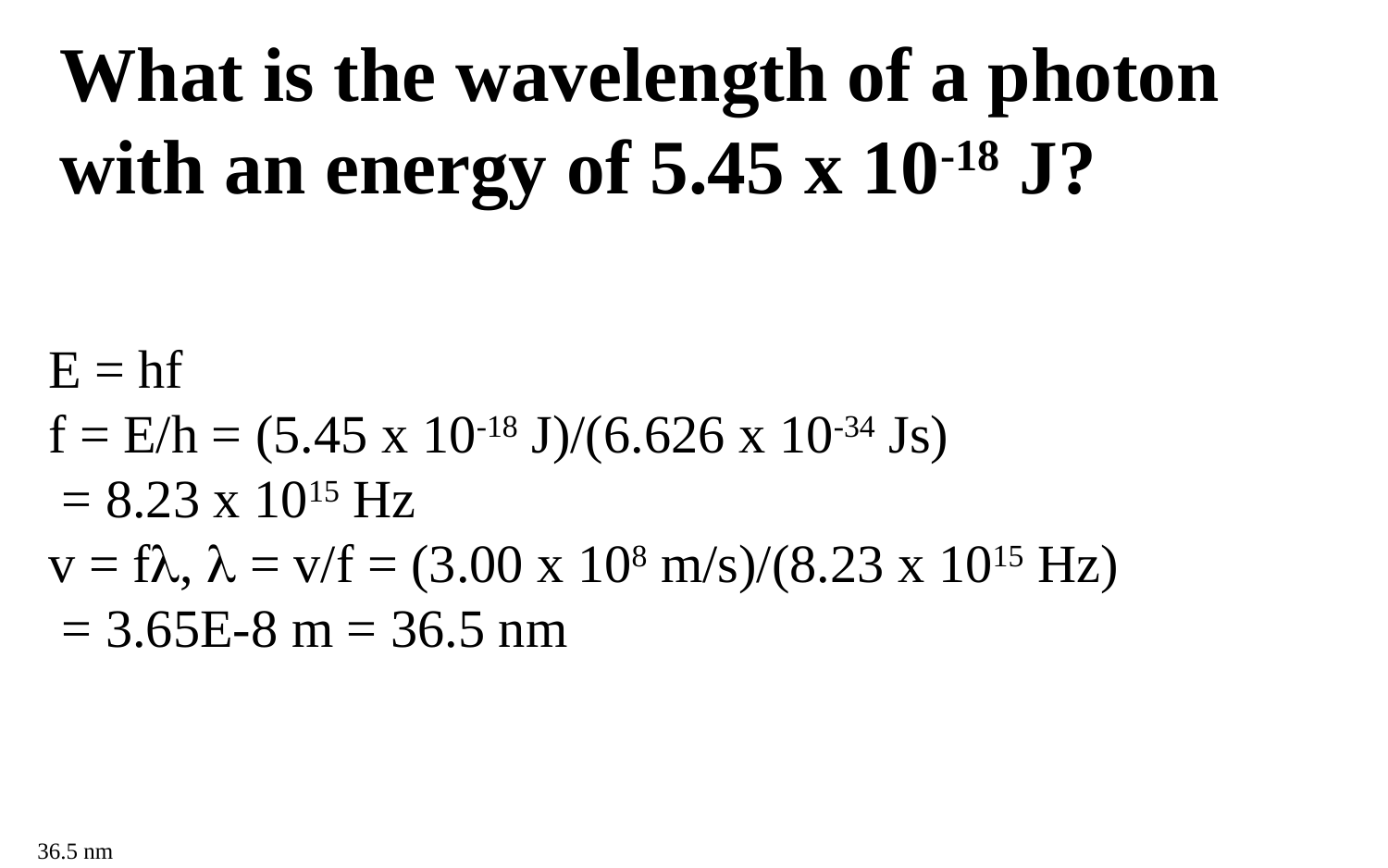

What is the wavelength of a photon with an energy of 5.45 x 10-18 J?
E = hf
f = E/h = (5.45 x 10-18 J)/(6.626 x 10-34 Js)
 = 8.23 x 1015 Hz
v = fλ, λ = v/f = (3.00 x 108 m/s)/(8.23 x 1015 Hz)
 = 3.65E-8 m = 36.5 nm
36.5 nm